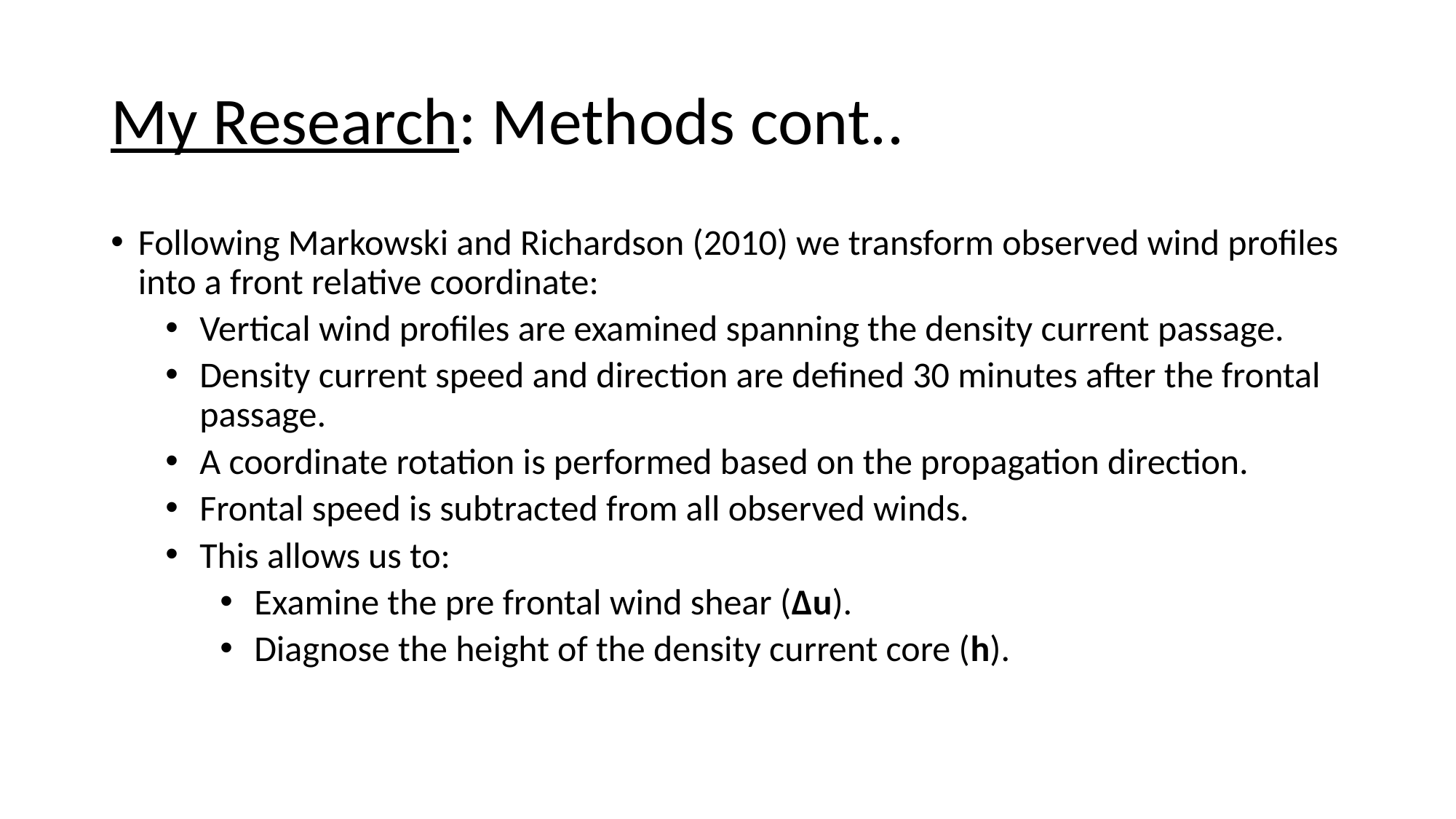

# My Research: Methods cont..
Following Markowski and Richardson (2010) we transform observed wind profiles into a front relative coordinate:
Vertical wind profiles are examined spanning the density current passage.
Density current speed and direction are defined 30 minutes after the frontal passage.
A coordinate rotation is performed based on the propagation direction.
Frontal speed is subtracted from all observed winds.
This allows us to:
Examine the pre frontal wind shear (Δu).
Diagnose the height of the density current core (h).